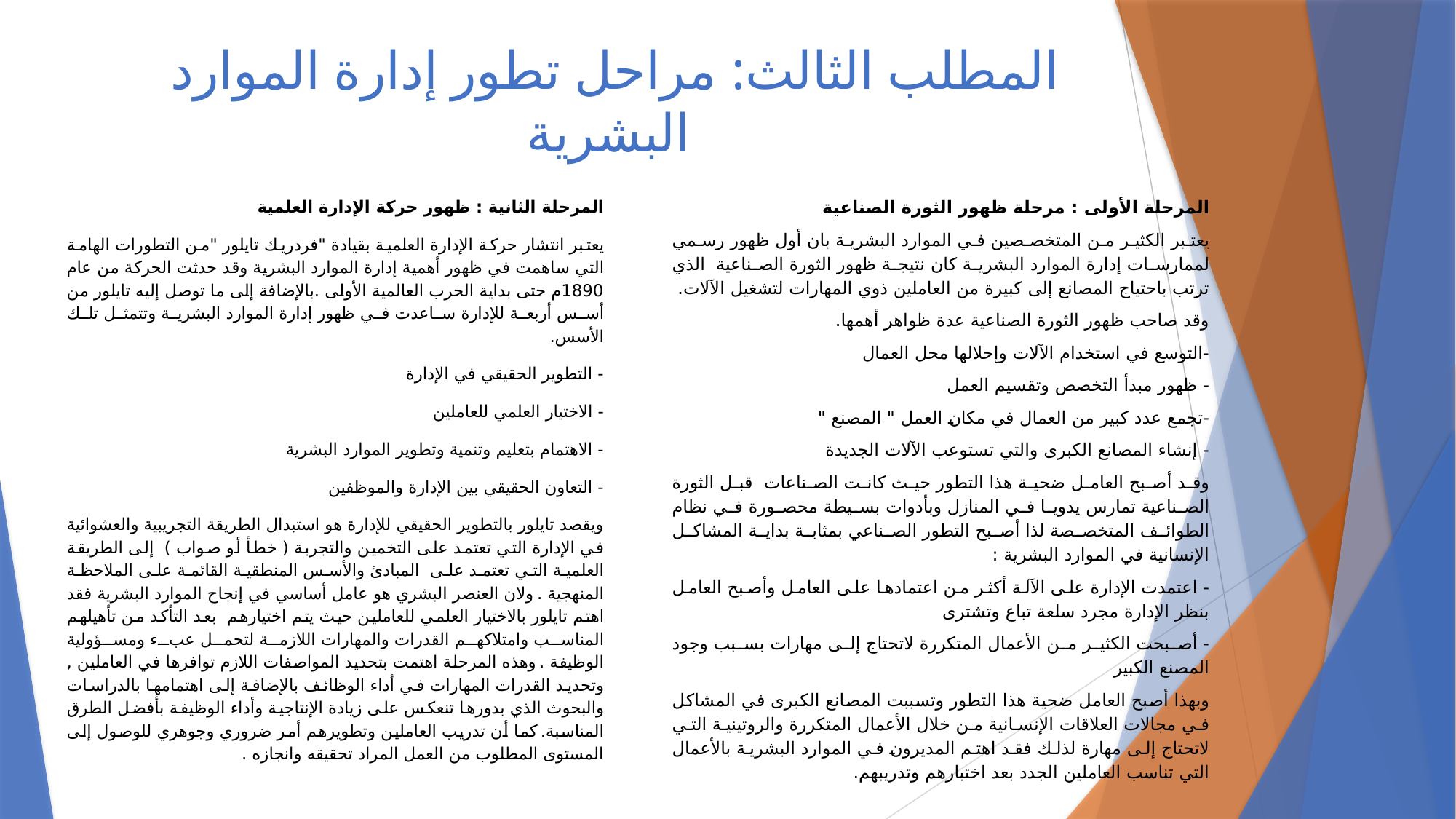

# المطلب الثالث: مراحل تطور إدارة الموارد البشرية
المرحلة الثانية : ظهور حركة الإدارة العلمية
يعتبر انتشار حركة الإدارة العلمية بقيادة "فردريك تايلور "من التطورات الهامة التي ساهمت في ظهور أهمية إدارة الموارد البشرية وقد حدثت الحركة من عام 1890م حتى بداية الحرب العالمية الأولى .بالإضافة إلى ما توصل إليه تايلور من أسس أربعة للإدارة ساعدت في ظهور إدارة الموارد البشرية وتتمثل تلك الأسس.
- التطوير الحقيقي في الإدارة
- الاختيار العلمي للعاملين
- الاهتمام بتعليم وتنمية وتطوير الموارد البشرية
- التعاون الحقيقي بين الإدارة والموظفين
ويقصد تايلور بالتطوير الحقيقي للإدارة هو استبدال الطريقة التجريبية والعشوائية في الإدارة التي تعتمد على التخمين والتجربة ( خطأ أو صواب )  إلى الطريقة العلمية التي تعتمد على  المبادئ والأسس المنطقية القائمة على الملاحظة المنهجية . ولان العنصر البشري هو عامل أساسي في إنجاح الموارد البشرية فقد اهتم تايلور بالاختيار العلمي للعاملين حيث يتم اختيارهم  بعد التأكد من تأهيلهم المناسب وامتلاكهم القدرات والمهارات اللازمة لتحمل عبء ومسؤولية الوظيفة . وهذه المرحلة اهتمت بتحديد المواصفات اللازم توافرها في العاملين , وتحديد القدرات المهارات في أداء الوظائف بالإضافة إلى اهتمامها بالدراسات والبحوث الذي بدورها تنعكس على زيادة الإنتاجية وأداء الوظيفة بأفضل الطرق المناسبة. كما أن تدريب العاملين وتطويرهم أمر ضروري وجوهري للوصول إلى المستوى المطلوب من العمل المراد تحقيقه وانجازه .

المرحلة الأولى : مرحلة ظهور الثورة الصناعية
يعتبر الكثير من المتخصصين في الموارد البشرية بان أول ظهور رسمي لممارسات إدارة الموارد البشرية كان نتيجة ظهور الثورة الصناعية  الذي ترتب باحتياج المصانع إلى كبيرة من العاملين ذوي المهارات لتشغيل الآلات.
وقد صاحب ظهور الثورة الصناعية عدة ظواهر أهمها.
-التوسع في استخدام الآلات وإحلالها محل العمال
- ظهور مبدأ التخصص وتقسيم العمل
-تجمع عدد كبير من العمال في مكان العمل " المصنع "
- إنشاء المصانع الكبرى والتي تستوعب الآلات الجديدة
وقد أصبح العامل ضحية هذا التطور حيث كانت الصناعات  قبل الثورة الصناعية تمارس يدويا في المنازل وبأدوات بسيطة محصورة في نظام الطوائف المتخصصة لذا أصبح التطور الصناعي بمثابة بداية المشاكل الإنسانية في الموارد البشرية :
- اعتمدت الإدارة على الآلة أكثر من اعتمادها على العامل وأصبح العامل بنظر الإدارة مجرد سلعة تباع وتشترى
- أصبحت الكثير من الأعمال المتكررة لاتحتاج إلى مهارات بسبب وجود المصنع الكبير
وبهذا أصبح العامل ضحية هذا التطور وتسببت المصانع الكبرى في المشاكل في مجالات العلاقات الإنسانية من خلال الأعمال المتكررة والروتينية التي لاتحتاج إلى مهارة لذلك فقد اهتم المديرون في الموارد البشرية بالأعمال التي تناسب العاملين الجدد بعد اختبارهم وتدريبهم.